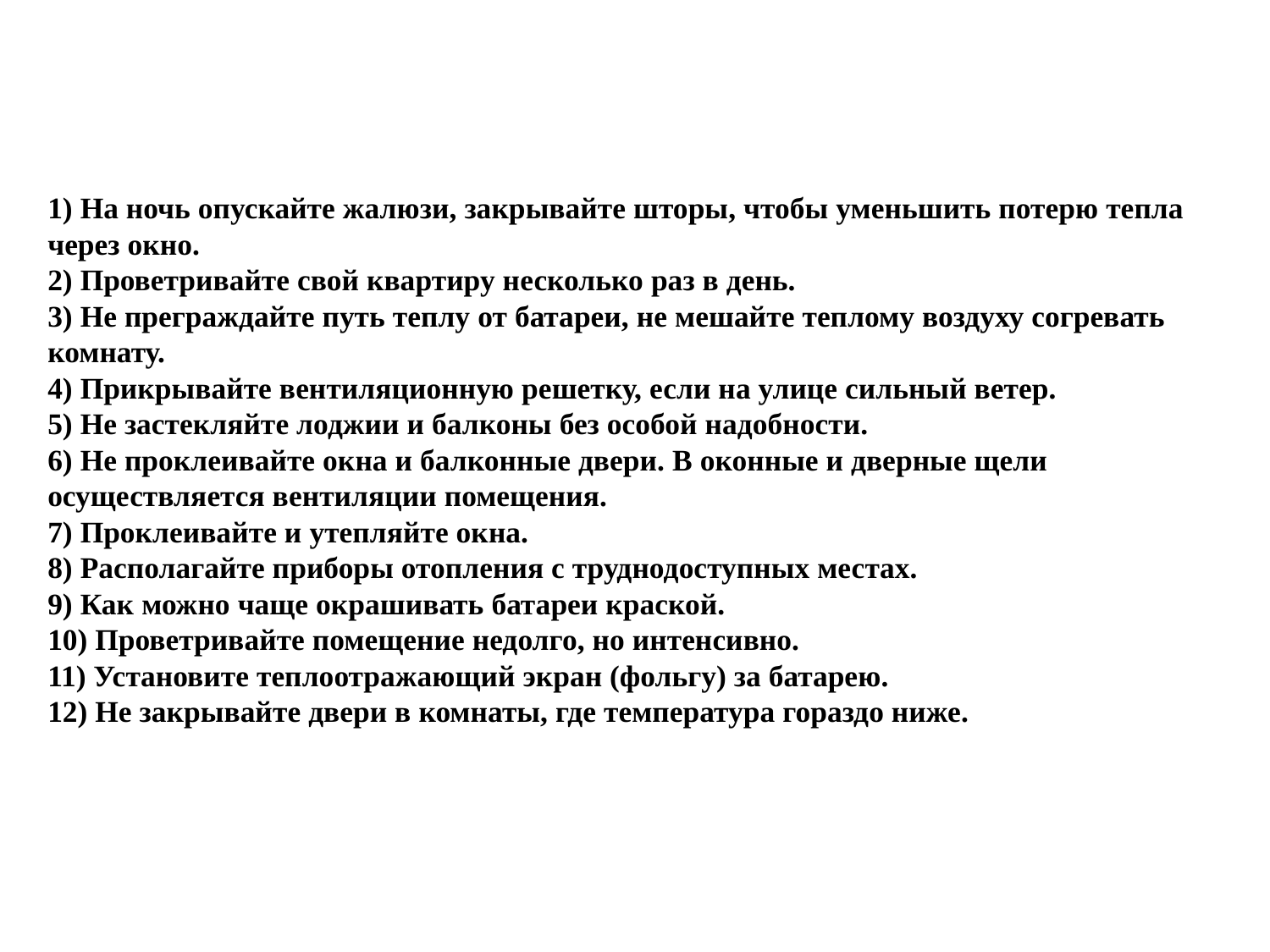

# 1) На ночь опускайте жалюзи, закрывайте шторы, чтобы уменьшить потерю тепла через окно. 2) Проветривайте свой квартиру несколько раз в день. 3) Не преграждайте путь теплу от батареи, не мешайте теплому воздуху согревать комнату. 4) Прикрывайте вентиляционную решетку, если на улице сильный ветер. 5) Не застекляйте лоджии и балконы без особой надобности. 6) Не проклеивайте окна и балконные двери. В оконные и дверные щели осуществляется вентиляции помещения. 7) Проклеивайте и утепляйте окна. 8) Располагайте приборы отопления с труднодоступных местах. 9) Как можно чаще окрашивать батареи краской. 10) Проветривайте помещение недолго, но интенсивно. 11) Установите теплоотражающий экран (фольгу) за батарею. 12) Не закрывайте двери в комнаты, где температура гораздо ниже.